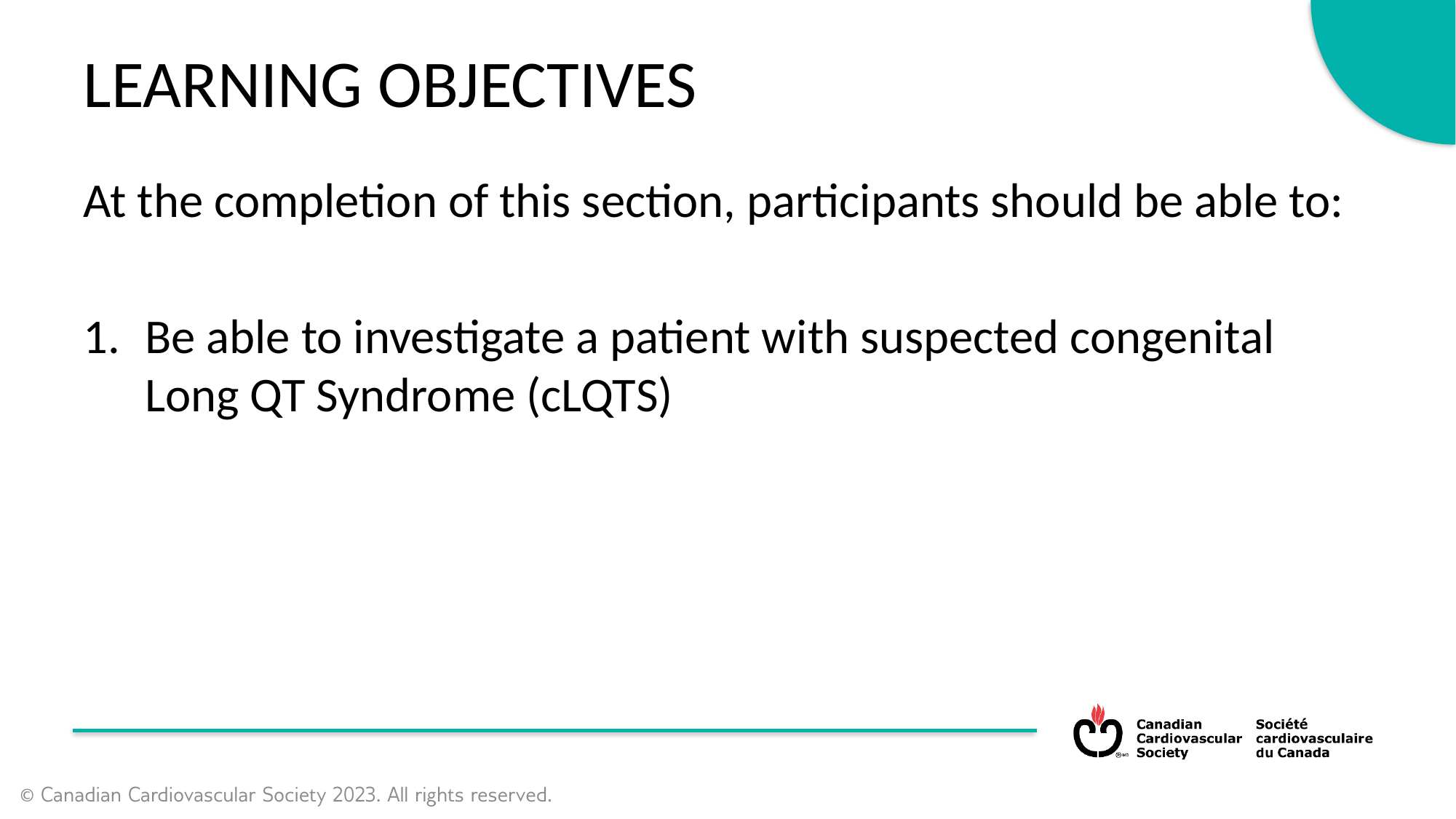

LEARNING OBJECTIVES
At the completion of this section, participants should be able to:

Be able to investigate a patient with suspected congenital Long QT Syndrome (cLQTS)

© Canadian Cardiovascular Society 2023. All rights reserved.